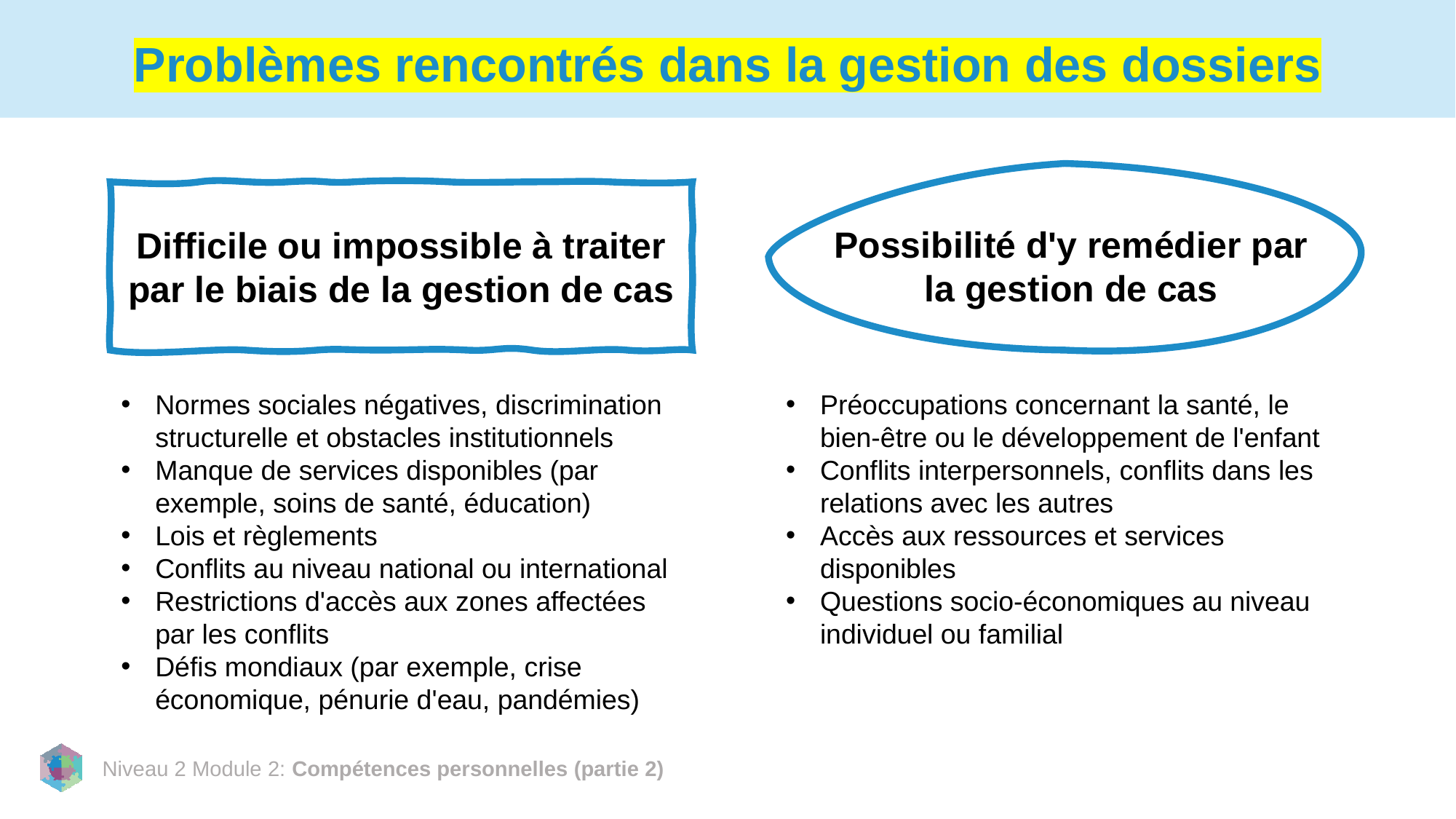

# Problèmes rencontrés dans la gestion des dossiers
Difficile ou impossible à traiter par le biais de la gestion de cas
Possibilité d'y remédier par la gestion de cas
Normes sociales négatives, discrimination structurelle et obstacles institutionnels
Manque de services disponibles (par exemple, soins de santé, éducation)
Lois et règlements
Conflits au niveau national ou international
Restrictions d'accès aux zones affectées  par les conflits
Défis mondiaux (par exemple, crise économique, pénurie d'eau, pandémies)
Préoccupations concernant la santé, le bien-être ou le développement de l'enfant
Conflits interpersonnels, conflits dans les relations avec les autres
Accès aux ressources et services disponibles
Questions socio-économiques au niveau individuel ou familial